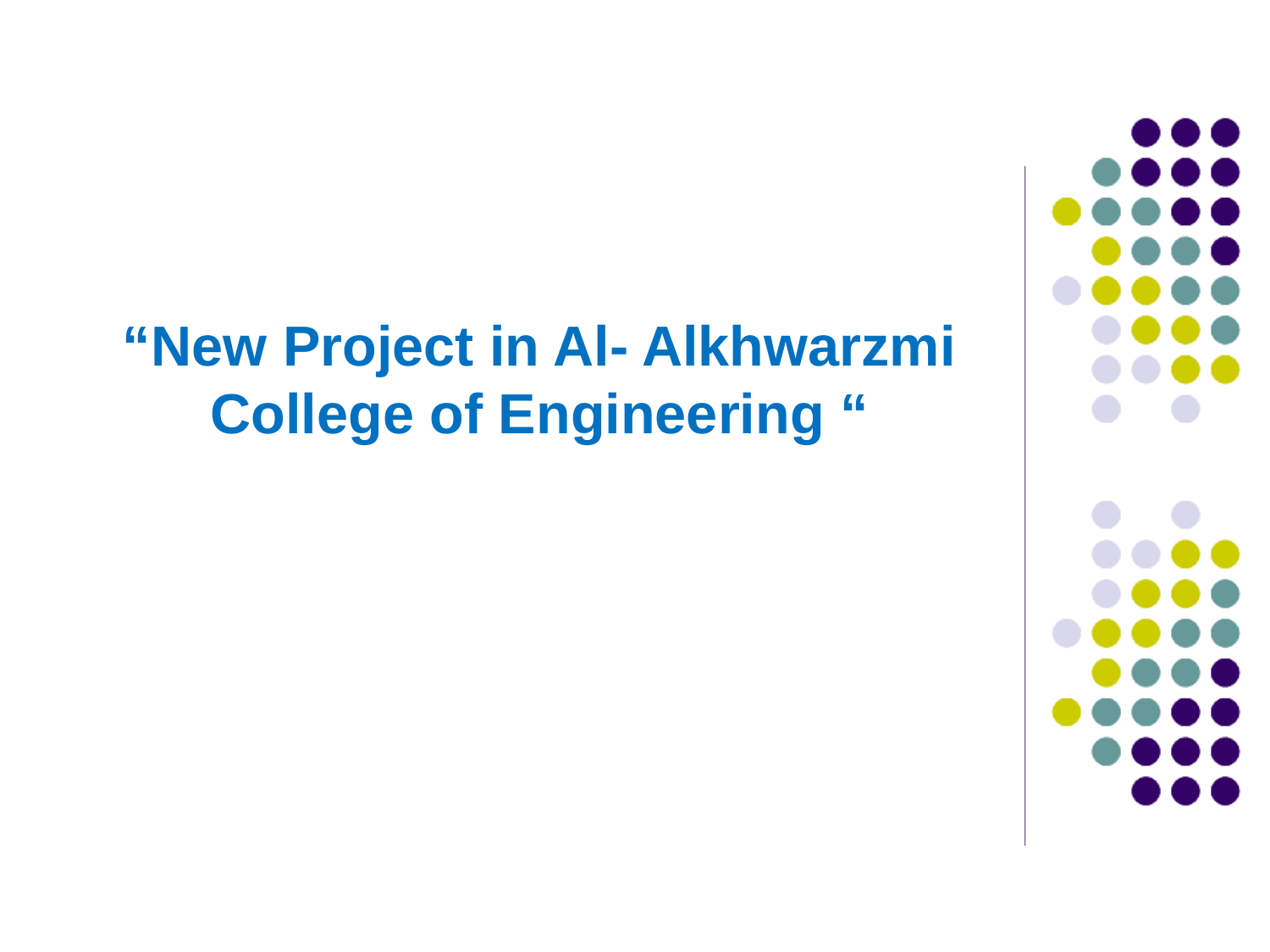

“New Project in Al- Alkhwarzmi College of Engineering “